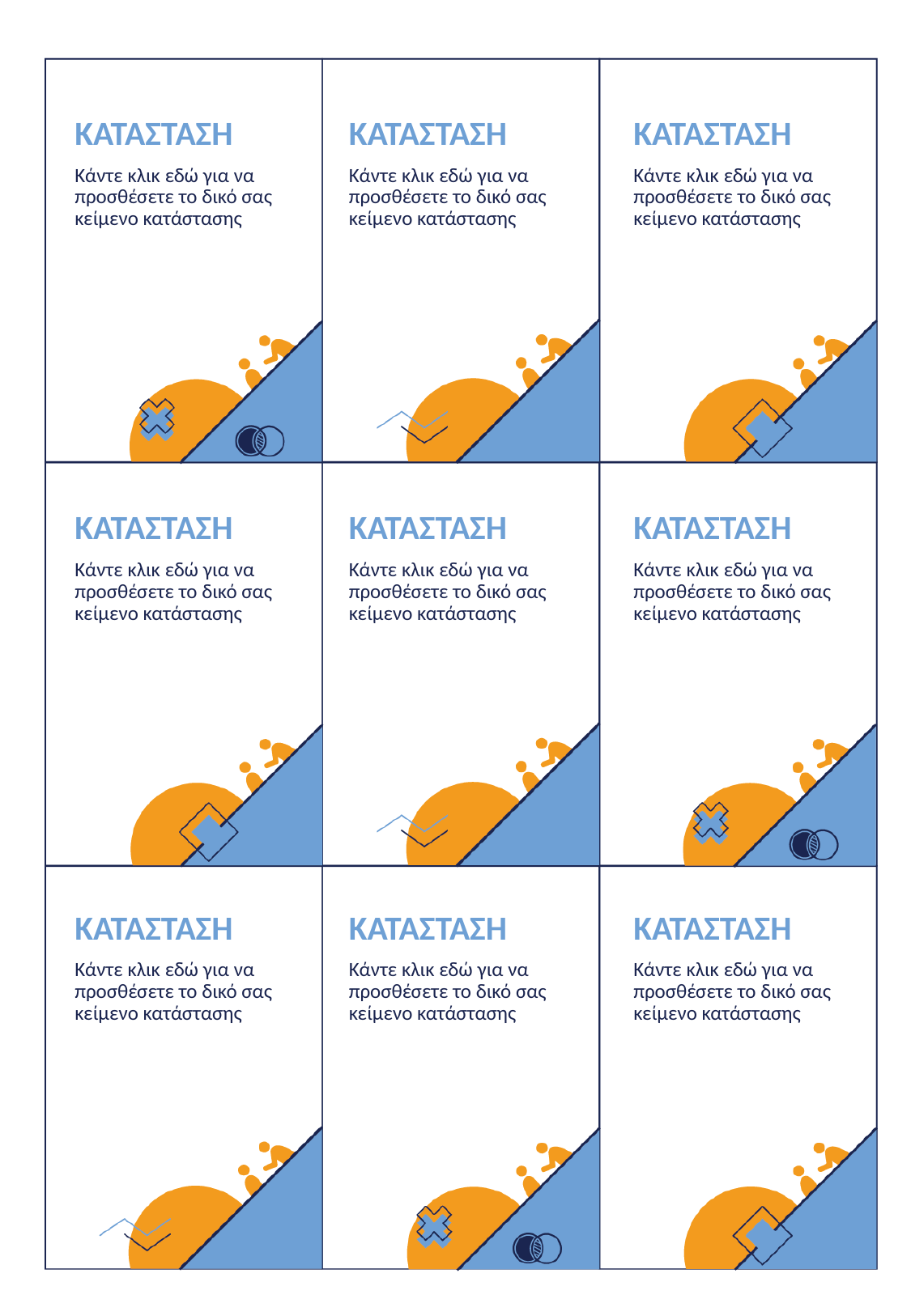

# ΚΑΤΑΣΤΑΣΗ
ΚΑΤΑΣΤΑΣΗ
ΚΑΤΑΣΤΑΣΗ
Κάντε κλικ εδώ για να προσθέσετε το δικό σας κείμενο κατάστασης
Κάντε κλικ εδώ για να προσθέσετε το δικό σας κείμενο κατάστασης
Κάντε κλικ εδώ για να προσθέσετε το δικό σας κείμενο κατάστασης
ΚΑΤΑΣΤΑΣΗ
ΚΑΤΑΣΤΑΣΗ
ΚΑΤΑΣΤΑΣΗ
Κάντε κλικ εδώ για να προσθέσετε το δικό σας κείμενο κατάστασης
Κάντε κλικ εδώ για να προσθέσετε το δικό σας κείμενο κατάστασης
Κάντε κλικ εδώ για να προσθέσετε το δικό σας κείμενο κατάστασης
ΚΑΤΑΣΤΑΣΗ
ΚΑΤΑΣΤΑΣΗ
ΚΑΤΑΣΤΑΣΗ
Κάντε κλικ εδώ για να προσθέσετε το δικό σας κείμενο κατάστασης
Κάντε κλικ εδώ για να προσθέσετε το δικό σας κείμενο κατάστασης
Κάντε κλικ εδώ για να προσθέσετε το δικό σας κείμενο κατάστασης